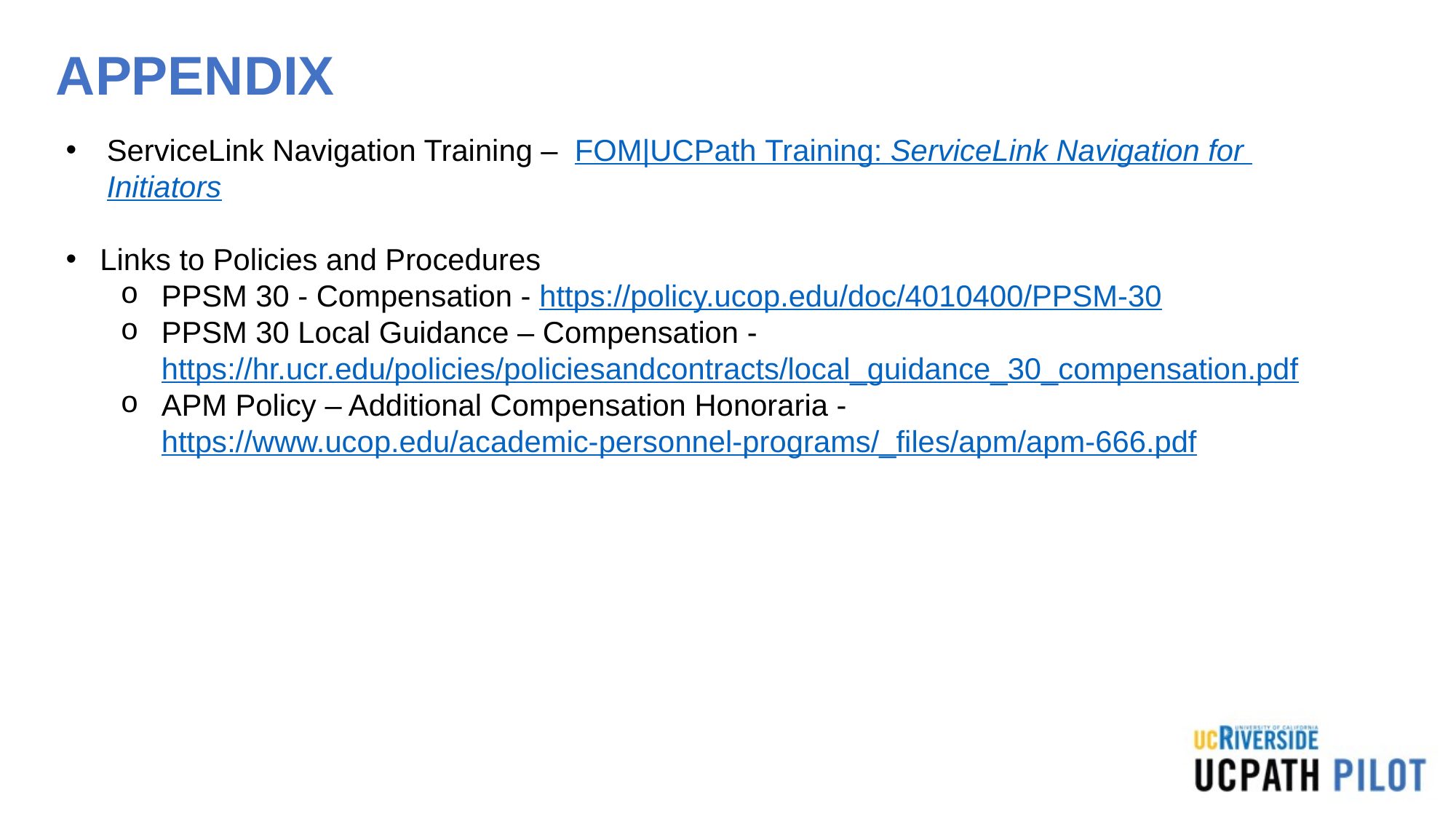

# APPENDIX
ServiceLink Navigation Training –  FOM|UCPath Training: ServiceLink Navigation for Initiators

Links to Policies and Procedures
PPSM 30 - Compensation - https://policy.ucop.edu/doc/4010400/PPSM-30
PPSM 30 Local Guidance – Compensation - https://hr.ucr.edu/policies/policiesandcontracts/local_guidance_30_compensation.pdf
APM Policy – Additional Compensation Honoraria - https://www.ucop.edu/academic-personnel-programs/_files/apm/apm-666.pdf